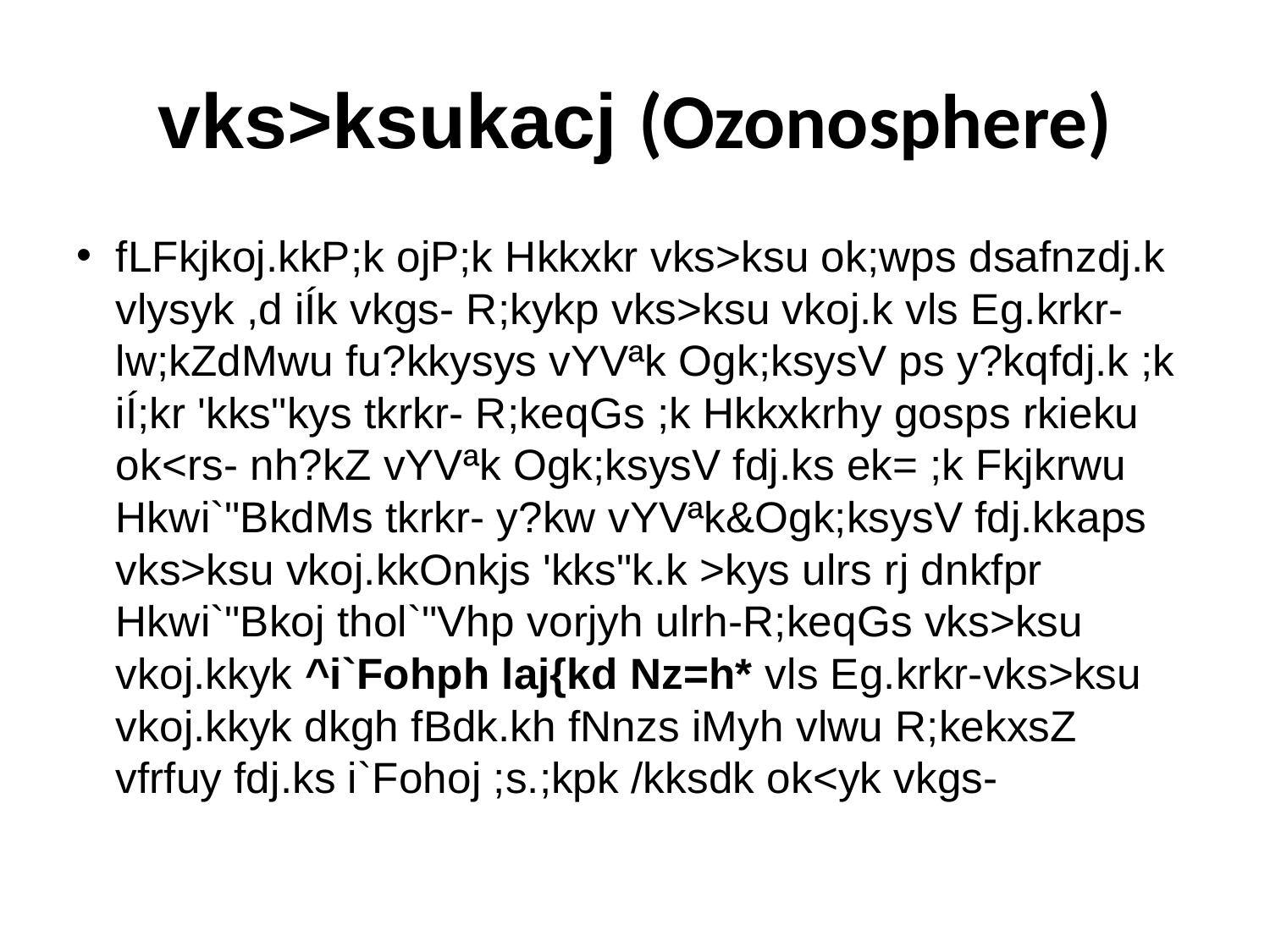

# vks>ksukacj (Ozonosphere)
fLFkjkoj.kkP;k ojP;k Hkkxkr vks>ksu ok;wps dsafnzdj.k vlysyk ,d iÍk vkgs- R;kykp vks>ksu vkoj.k vls Eg.krkr- lw;kZdMwu fu?kkysys vYVªk Ogk;ksysV ps y?kqfdj.k ;k iÍ;kr 'kks"kys tkrkr- R;keqGs ;k Hkkxkrhy gosps rkieku ok<rs- nh?kZ vYVªk Ogk;ksysV fdj.ks ek= ;k Fkjkrwu Hkwi`"BkdMs tkrkr- y?kw vYVªk&Ogk;ksysV fdj.kkaps vks>ksu vkoj.kkOnkjs 'kks"k.k >kys ulrs rj dnkfpr Hkwi`"Bkoj thol`"Vhp vorjyh ulrh-R;keqGs vks>ksu vkoj.kkyk ^i`Fohph laj{kd Nz=h* vls Eg.krkr-vks>ksu vkoj.kkyk dkgh fBdk.kh fNnzs iMyh vlwu R;kekxsZ vfrfuy fdj.ks i`Fohoj ;s.;kpk /kksdk ok<yk vkgs-